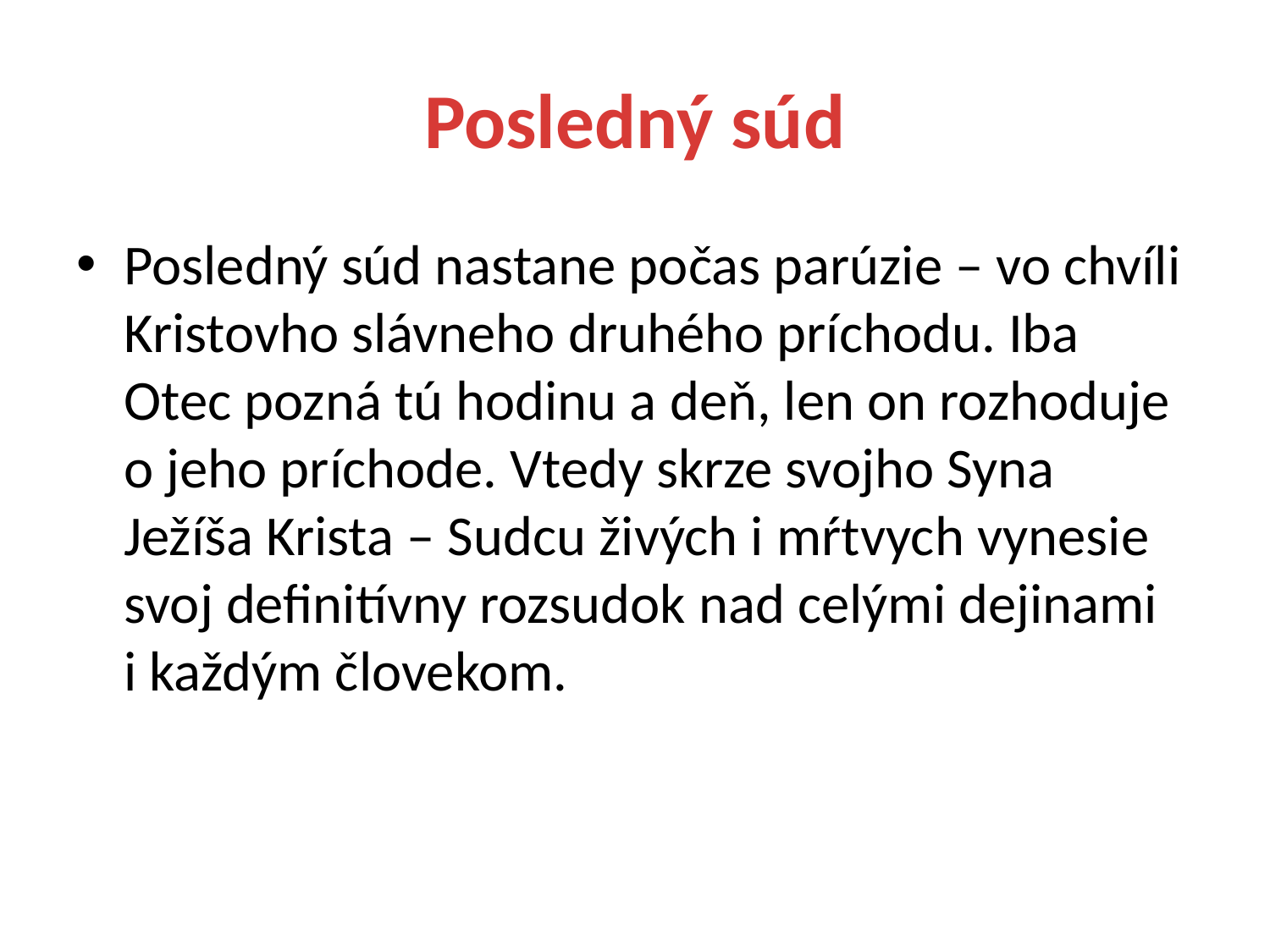

# Posledný súd
Posledný súd nastane počas parúzie – vo chvíli Kristovho slávneho druhého príchodu. Iba Otec pozná tú hodinu a deň, len on rozhoduje o jeho príchode. Vtedy skrze svojho Syna Ježíša Krista – Sudcu živých i mŕtvych vynesie svoj definitívny rozsudok nad celými dejinami i každým človekom.